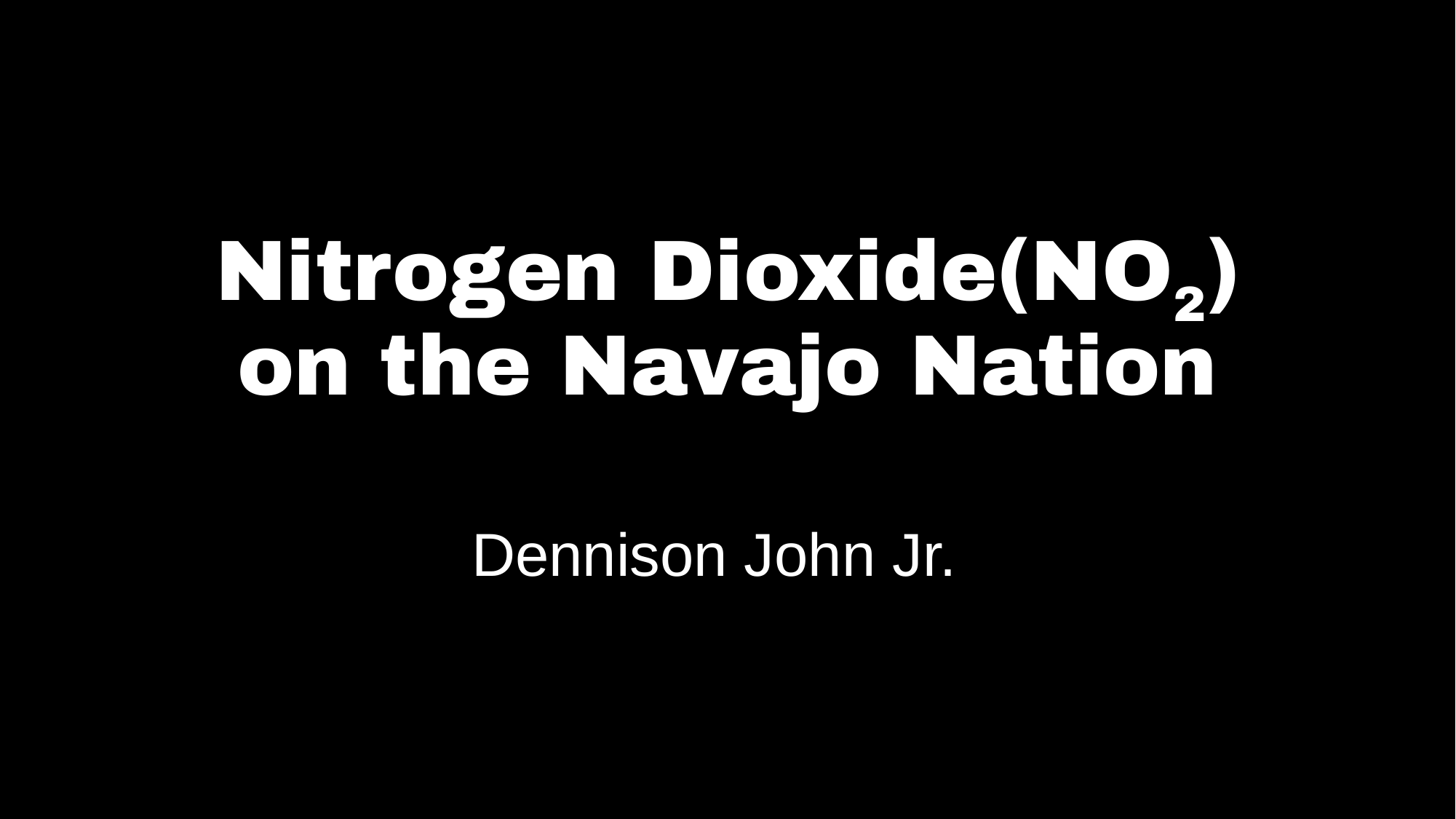

# Nitrogen Dioxide(NO2) on the Navajo Nation
Dennison John Jr.